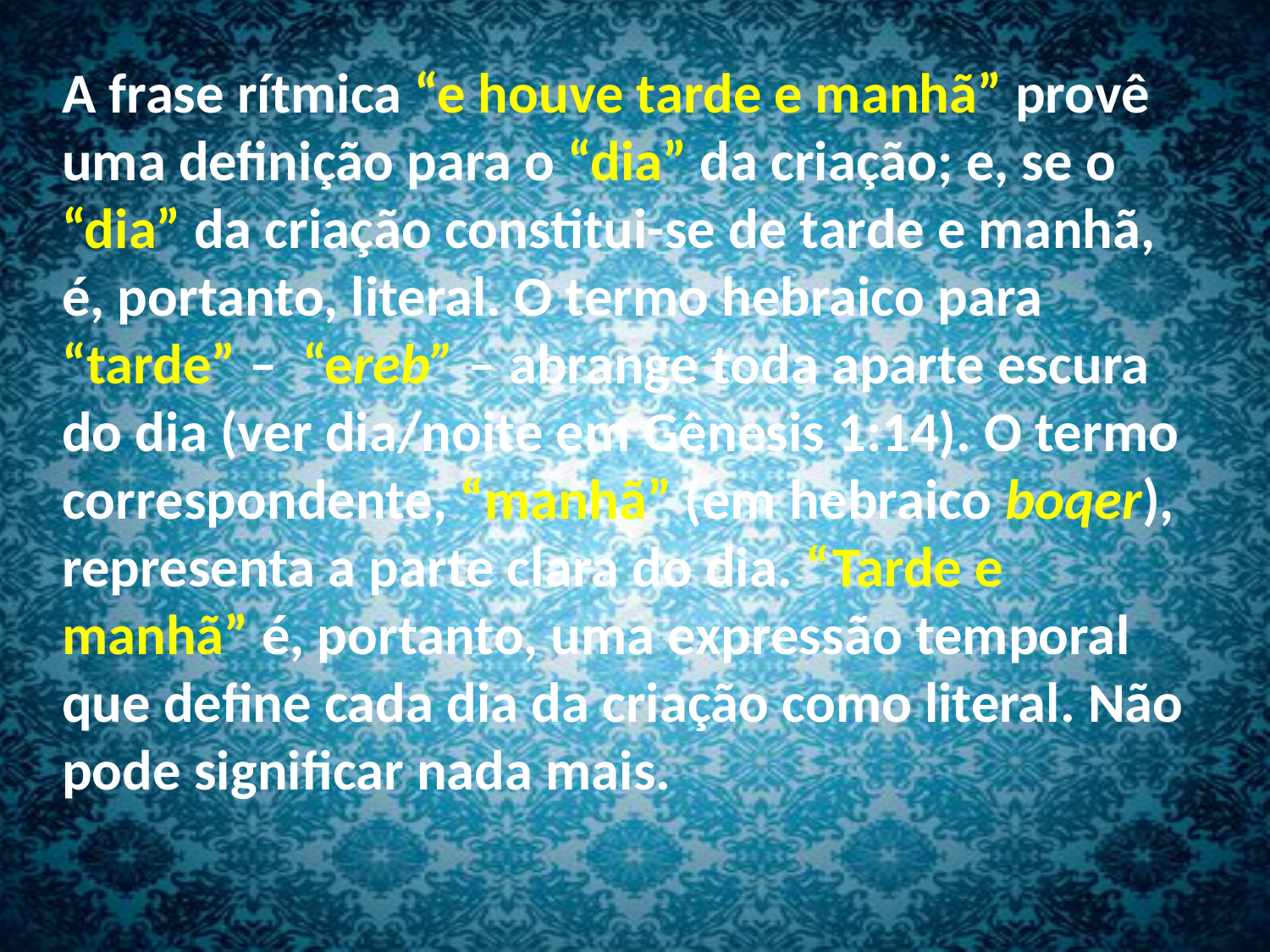

A frase rítmica “e houve tarde e manhã” provê uma definição para o “dia” da criação; e, se o “dia” da criação constitui-se de tarde e manhã, é, portanto, literal. O termo hebraico para “tarde” –  “ereb” – abrange toda aparte escura do dia (ver dia/noite em Gênesis 1:14). O termo correspondente, “manhã” (em hebraico boqer), representa a parte clara do dia. “Tarde e manhã” é, portanto, uma expressão temporal que define cada dia da criação como literal. Não pode significar nada mais.